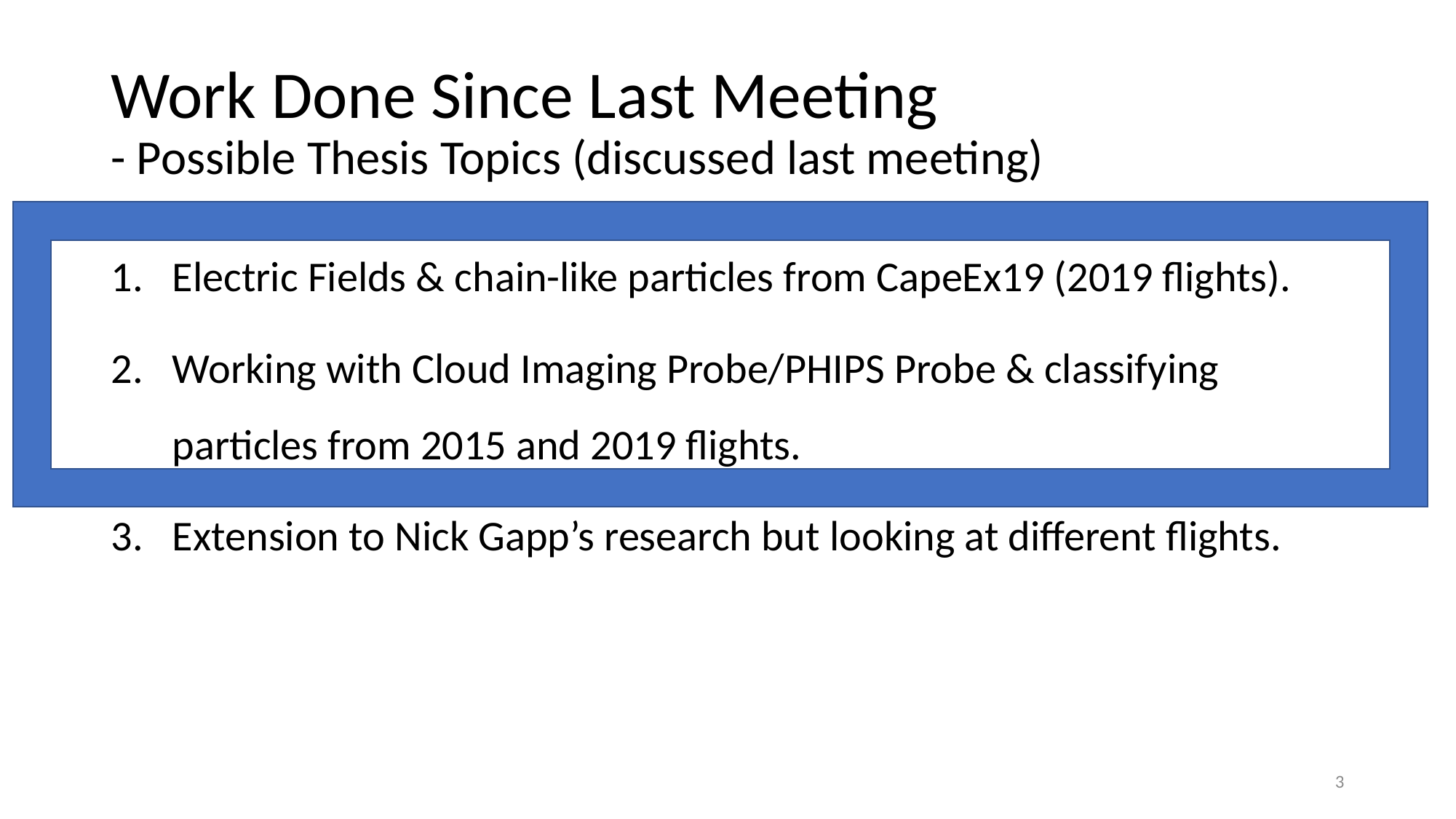

# Work Done Since Last Meeting - Possible Thesis Topics (discussed last meeting)

Electric Fields & chain-like particles from CapeEx19 (2019 flights).
Working with Cloud Imaging Probe/PHIPS Probe & classifying particles from 2015 and 2019 flights.
Extension to Nick Gapp’s research but looking at different flights.
3